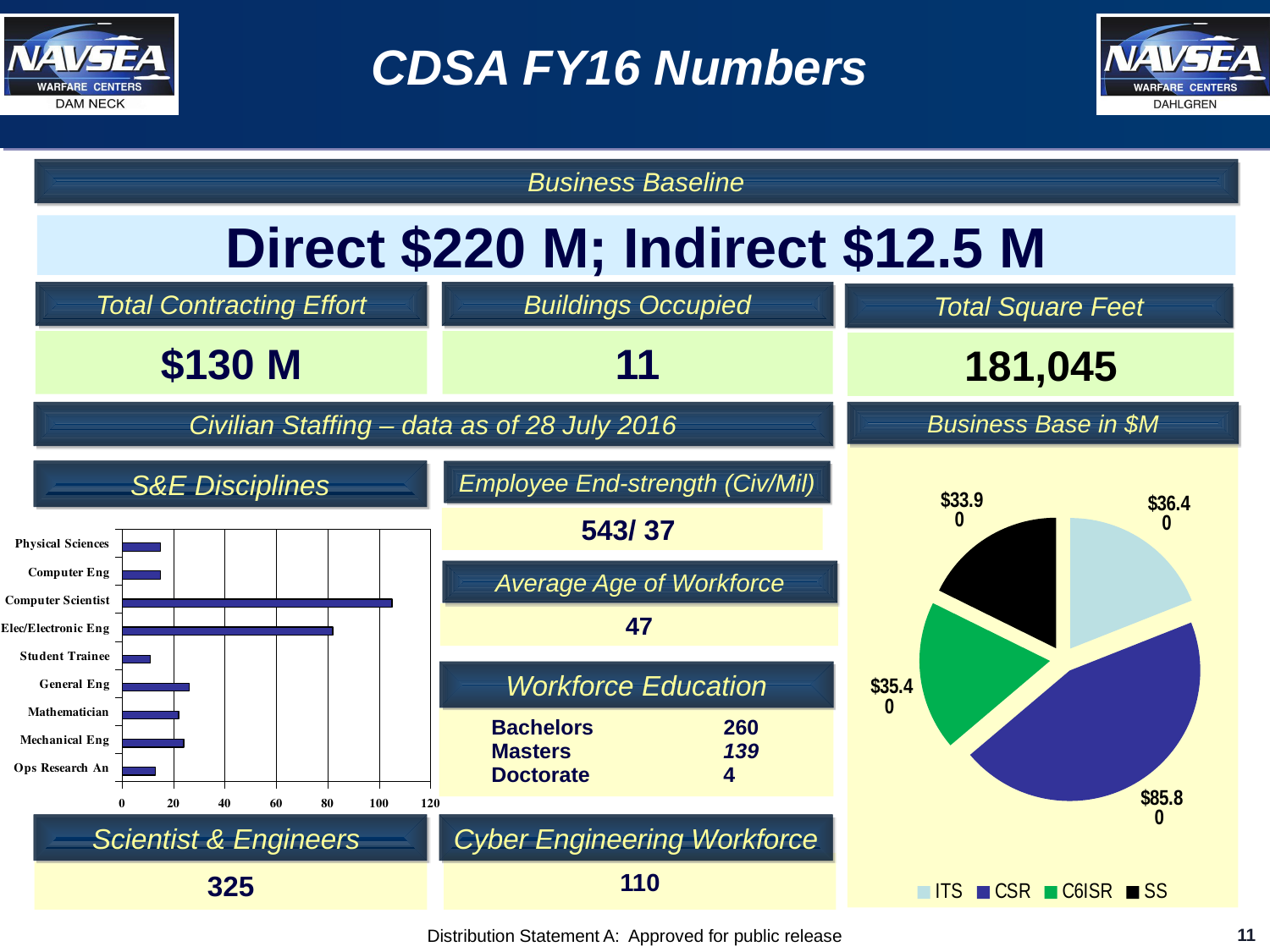

# CDSA FY16 Numbers
Business Baseline

Direct $220 M; Indirect $12.5 M

Total Contracting Effort
Buildings Occupied
Total Square Feet

$130 M
11
181,045

Business Base in $M
Civilian Staffing – data as of 28 July 2016

### Chart

| Category | Business Base in $M |
|---|---|
| ITS | 36.4 |
| CSR | 85.8 |
| C6ISR | 35.4 |
| SS | 33.9 |
Employee End-strength (Civ/Mil)
S&E Disciplines

### Chart

| Category | S&E |  |
|---|---|---|
| Ops Research An | 13.0 | 0.0 |
| Mechanical Eng | 24.0 | 0.0 |
| Mathematician | 22.0 | 0.0 |
| General Eng | 26.0 | 0.0 |
| Student Trainee | 11.0 | 0.0 |
| Elec/Electronic Eng | 82.0 | 0.0 |
| Computer Scientist | 105.0 | 0.0 |
| Computer Eng | 15.0 | 0.0 |
| Physical Sciences | 15.0 | 0.0 |
543/ 37
Average Age of Workforce
47

Workforce Education
	Bachelors 	   260
	Masters                 	   139
	Doctorate	   4

Scientist & Engineers
Cyber Engineering Workforce
110
325
11